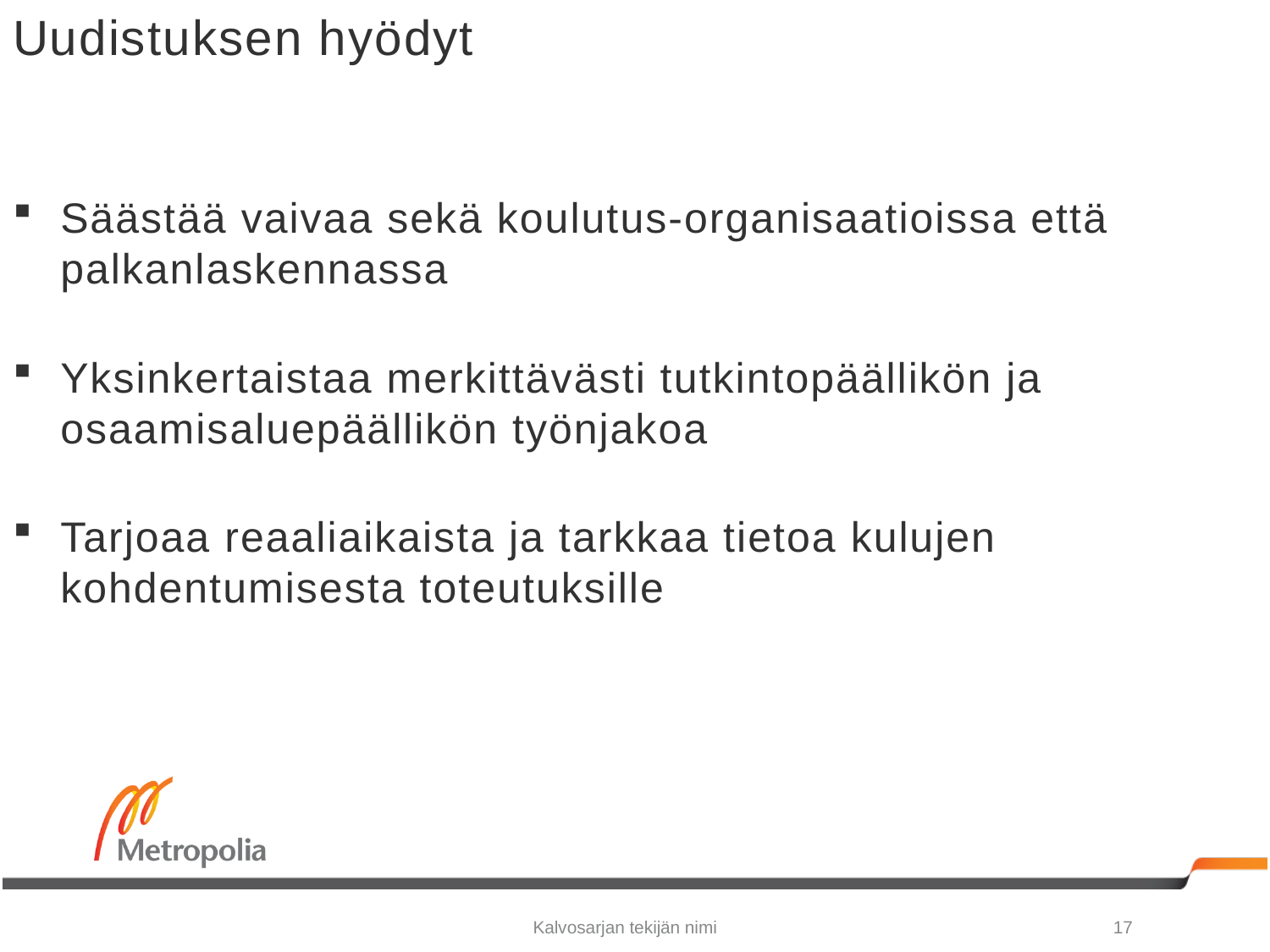

# Uudistuksen hyödyt

Säästää vaivaa sekä koulutus-organisaatioissa että palkanlaskennassa

Yksinkertaistaa merkittävästi tutkintopäällikön ja osaamisaluepäällikön työnjakoa

Tarjoaa reaaliaikaista ja tarkkaa tietoa kulujen kohdentumisesta toteutuksille

Kalvosarjan tekijän nimi
17